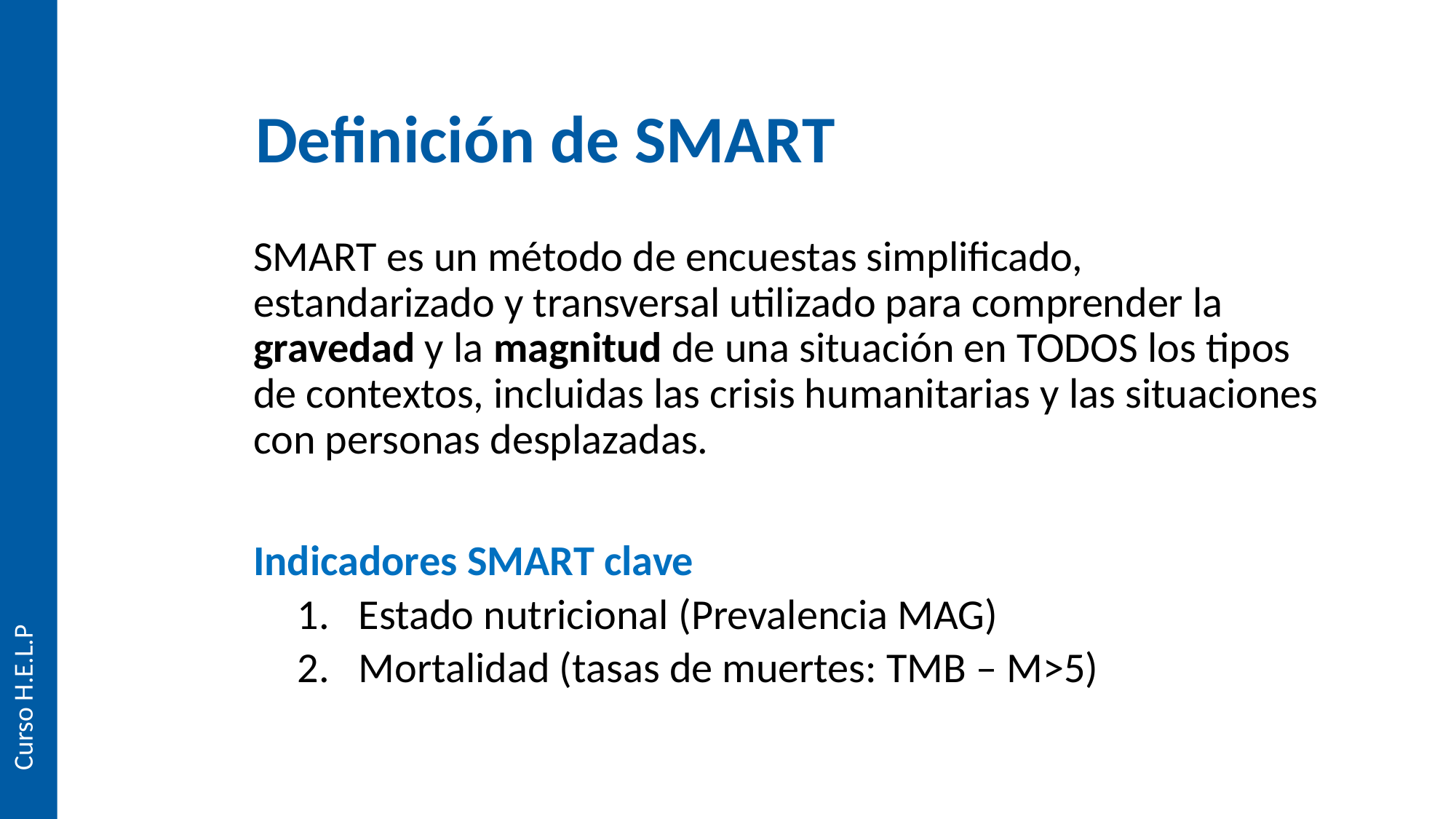

Definición de SMART
SMART es un método de encuestas simplificado, estandarizado y transversal utilizado para comprender la gravedad y la magnitud de una situación en TODOS los tipos de contextos, incluidas las crisis humanitarias y las situaciones con personas desplazadas.

Indicadores SMART clave
Estado nutricional (Prevalencia MAG)
Mortalidad (tasas de muertes: TMB – M>5)
Curso H.E.L.P